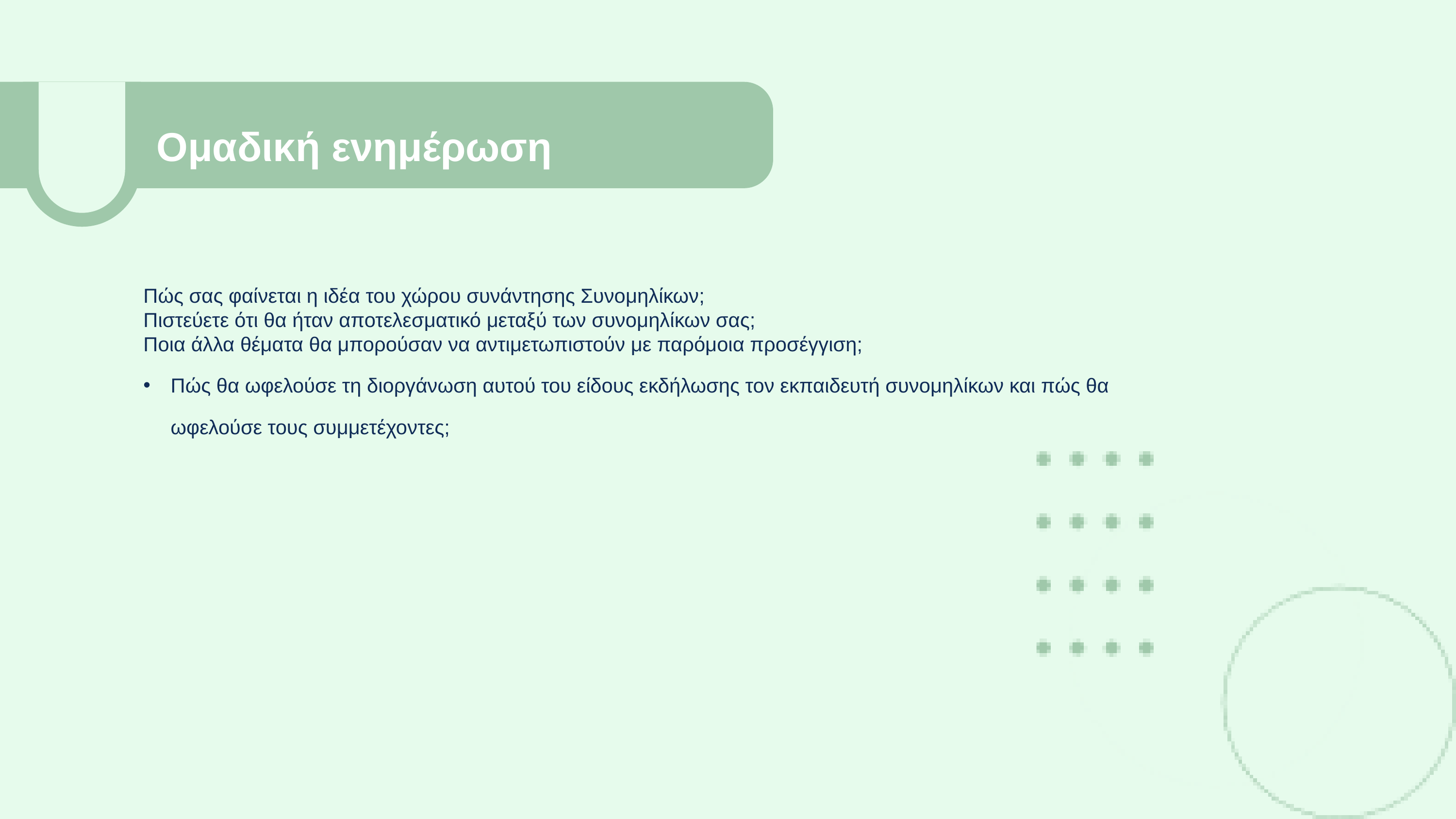

Ομαδική ενημέρωση
Πώς σας φαίνεται η ιδέα του χώρου συνάντησης Συνομηλίκων;
Πιστεύετε ότι θα ήταν αποτελεσματικό μεταξύ των συνομηλίκων σας;
Ποια άλλα θέματα θα μπορούσαν να αντιμετωπιστούν με παρόμοια προσέγγιση;
Πώς θα ωφελούσε τη διοργάνωση αυτού του είδους εκδήλωσης τον εκπαιδευτή συνομηλίκων και πώς θα ωφελούσε τους συμμετέχοντες;